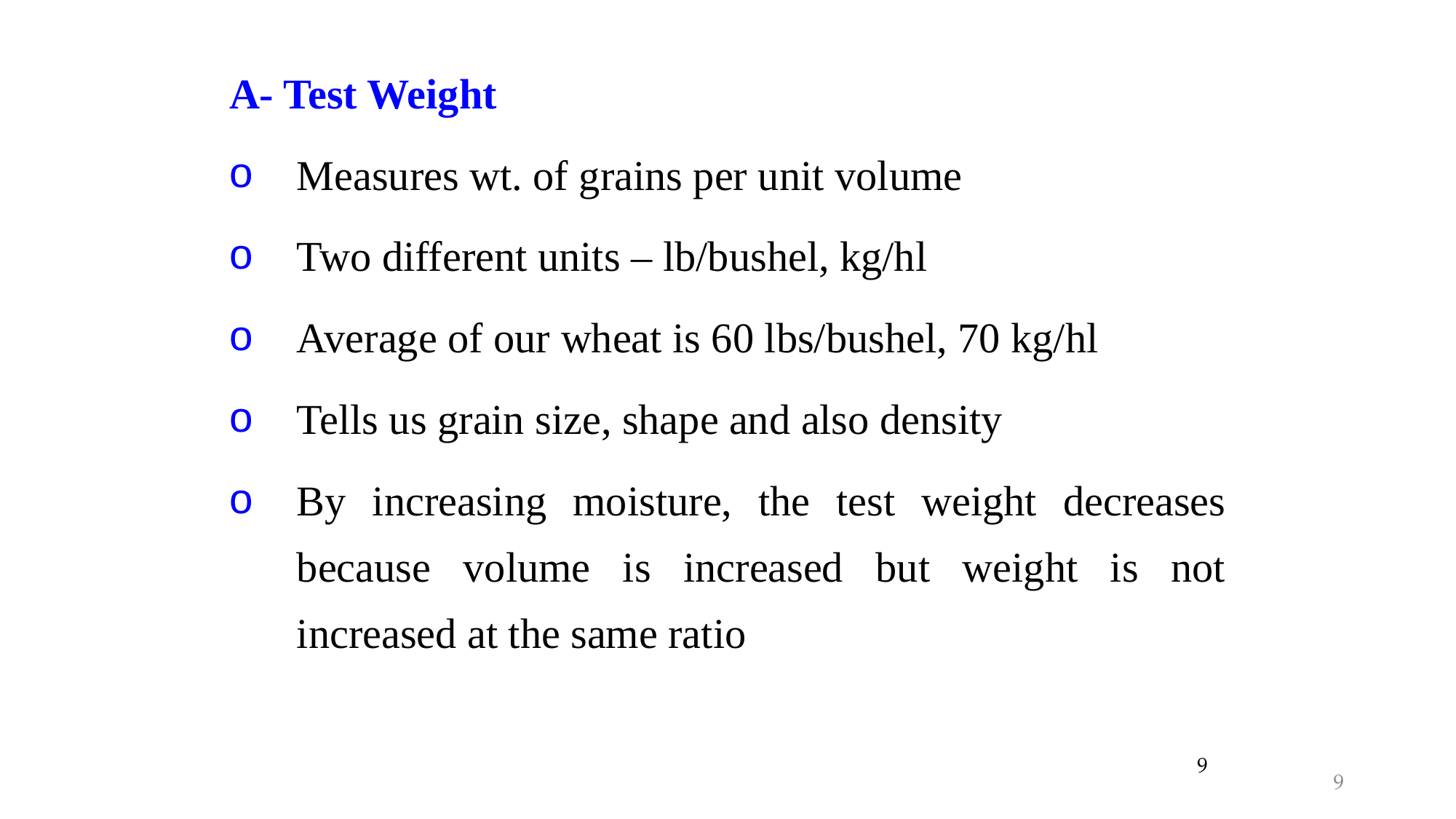

A- Test Weight
Measures wt. of grains per unit volume
Two different units – lb/bushel, kg/hl
Average of our wheat is 60 lbs/bushel, 70 kg/hl
Tells us grain size, shape and also density
By increasing moisture, the test weight decreases because volume is increased but weight is not increased at the same ratio
9
9